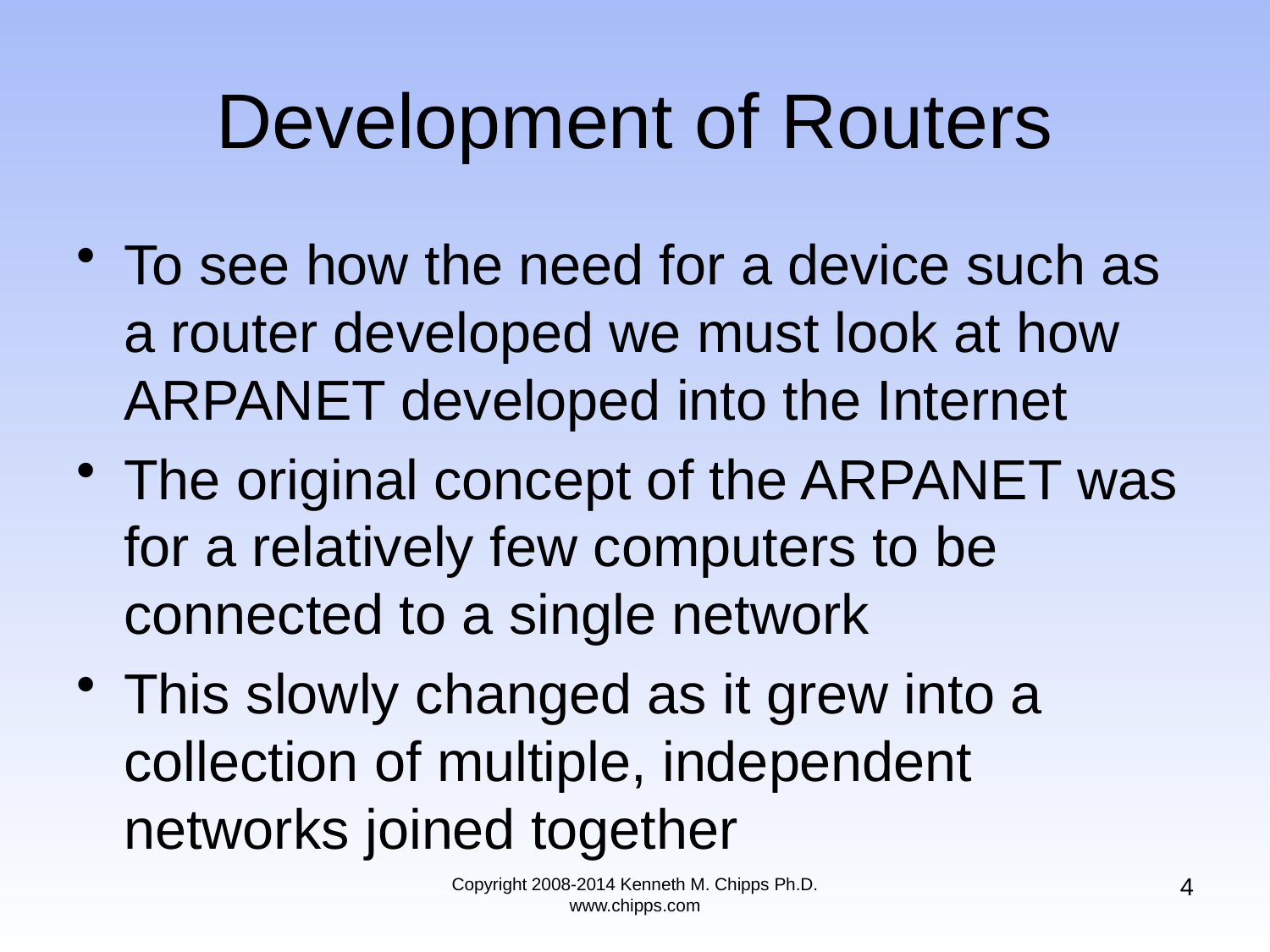

# Development of Routers
To see how the need for a device such as a router developed we must look at how ARPANET developed into the Internet
The original concept of the ARPANET was for a relatively few computers to be connected to a single network
This slowly changed as it grew into a collection of multiple, independent networks joined together
4
Copyright 2008-2014 Kenneth M. Chipps Ph.D. www.chipps.com